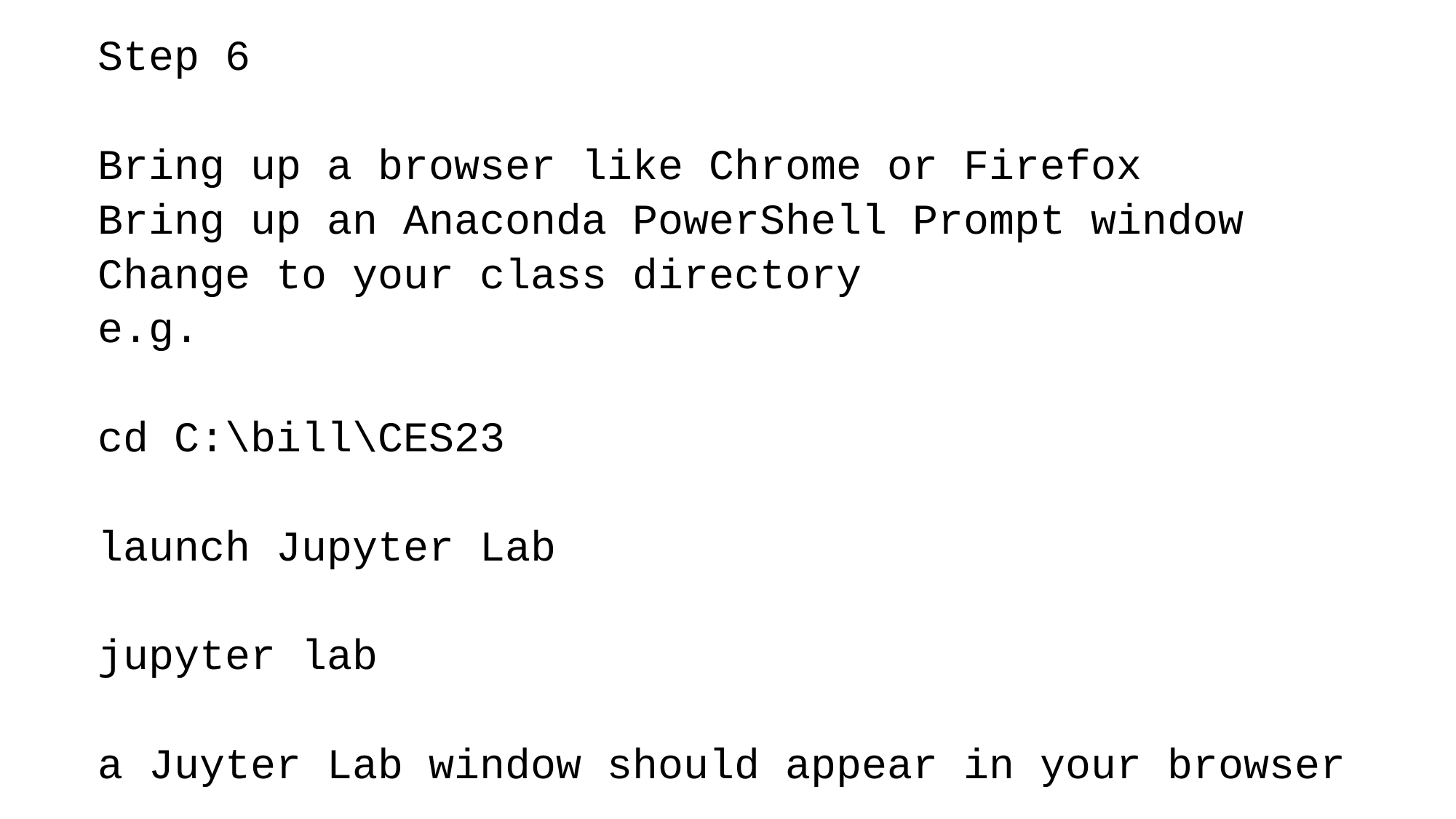

Step 6

Bring up a browser like Chrome or Firefox
Bring up an Anaconda PowerShell Prompt window
Change to your class directory
e.g.

cd C:\bill\CES23

launch Jupyter Lab

jupyter lab

a Juyter Lab window should appear in your browser